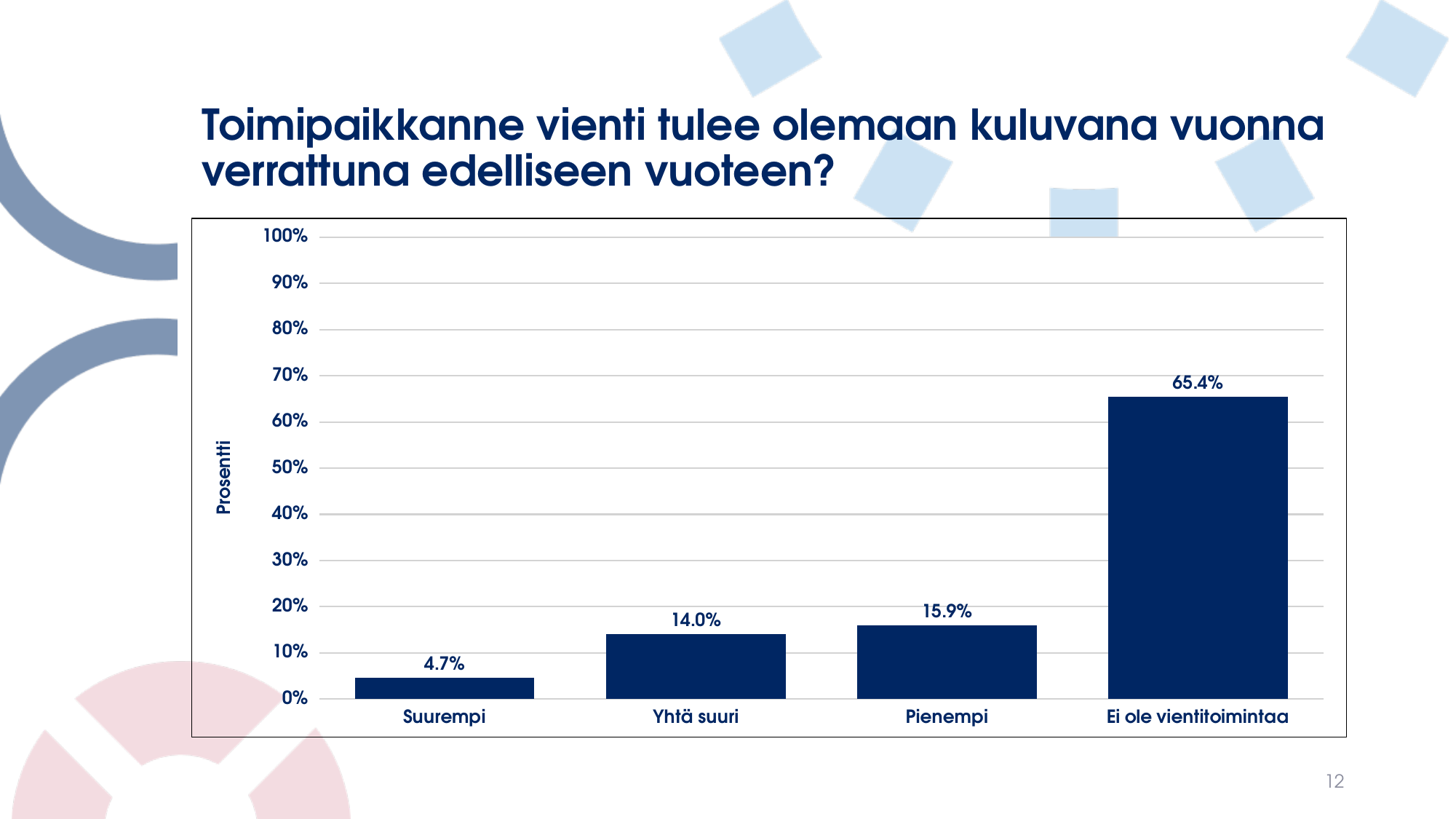

# Toimipaikkanne vienti tulee olemaan kuluvana vuonna verrattuna edelliseen vuoteen?

### Chart

| Category |  |
|---|---|
| Suurempi | 0.04672897196261683 |
| Yhtä suuri | 0.14018691588785046 |
| Pienempi | 0.1588785046728972 |
| Ei ole vientitoimintaa | 0.6542056074766356 |
12